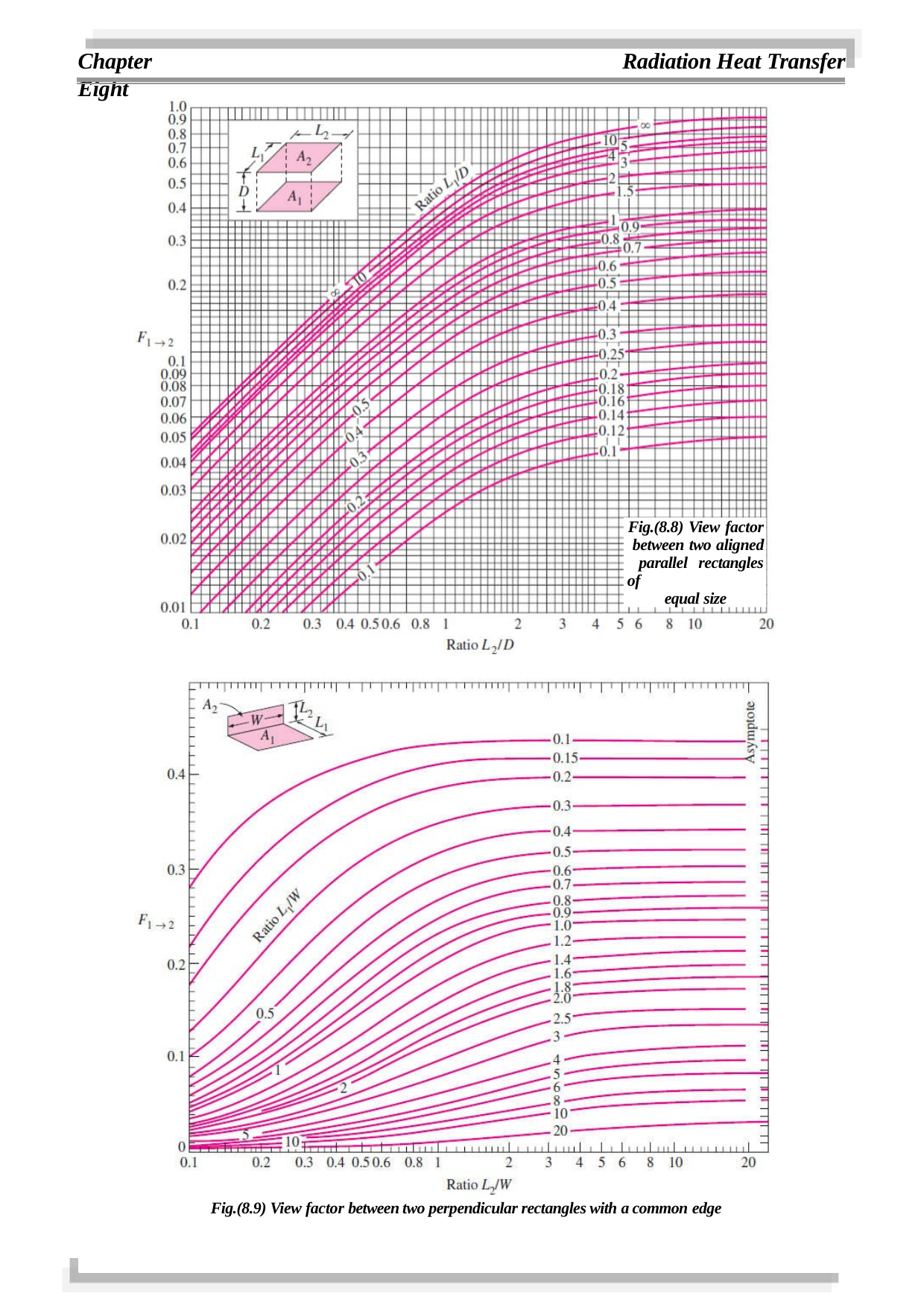

Chapter Eight
Radiation Heat Transfer

Fig.(8.8) View factor  between two aligned  parallel rectangles of
equal size

Fig.(8.9) View factor between two perpendicular rectangles with a common edge